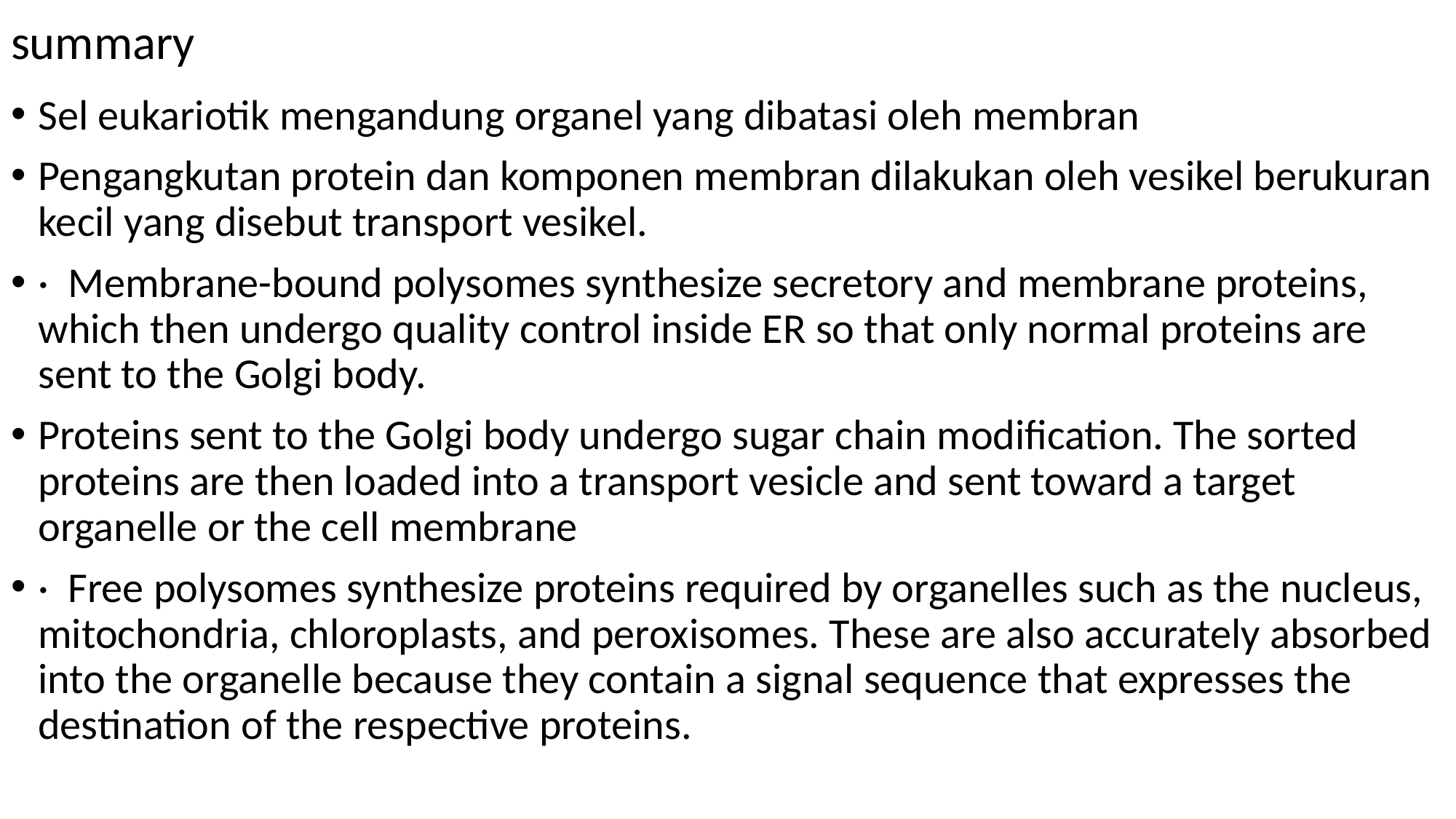

# summary
Sel eukariotik mengandung organel yang dibatasi oleh membran
Pengangkutan protein dan komponen membran dilakukan oleh vesikel berukuran kecil yang disebut transport vesikel.
·  Membrane-bound polysomes synthesize secretory and membrane proteins, which then undergo quality control inside ER so that only normal proteins are sent to the Golgi body.
Proteins sent to the Golgi body undergo sugar chain modification. The sorted proteins are then loaded into a transport vesicle and sent toward a target organelle or the cell membrane
·  Free polysomes synthesize proteins required by organelles such as the nucleus, mitochondria, chloroplasts, and peroxisomes. These are also accurately absorbed into the organelle because they contain a signal sequence that expresses the destination of the respective proteins.